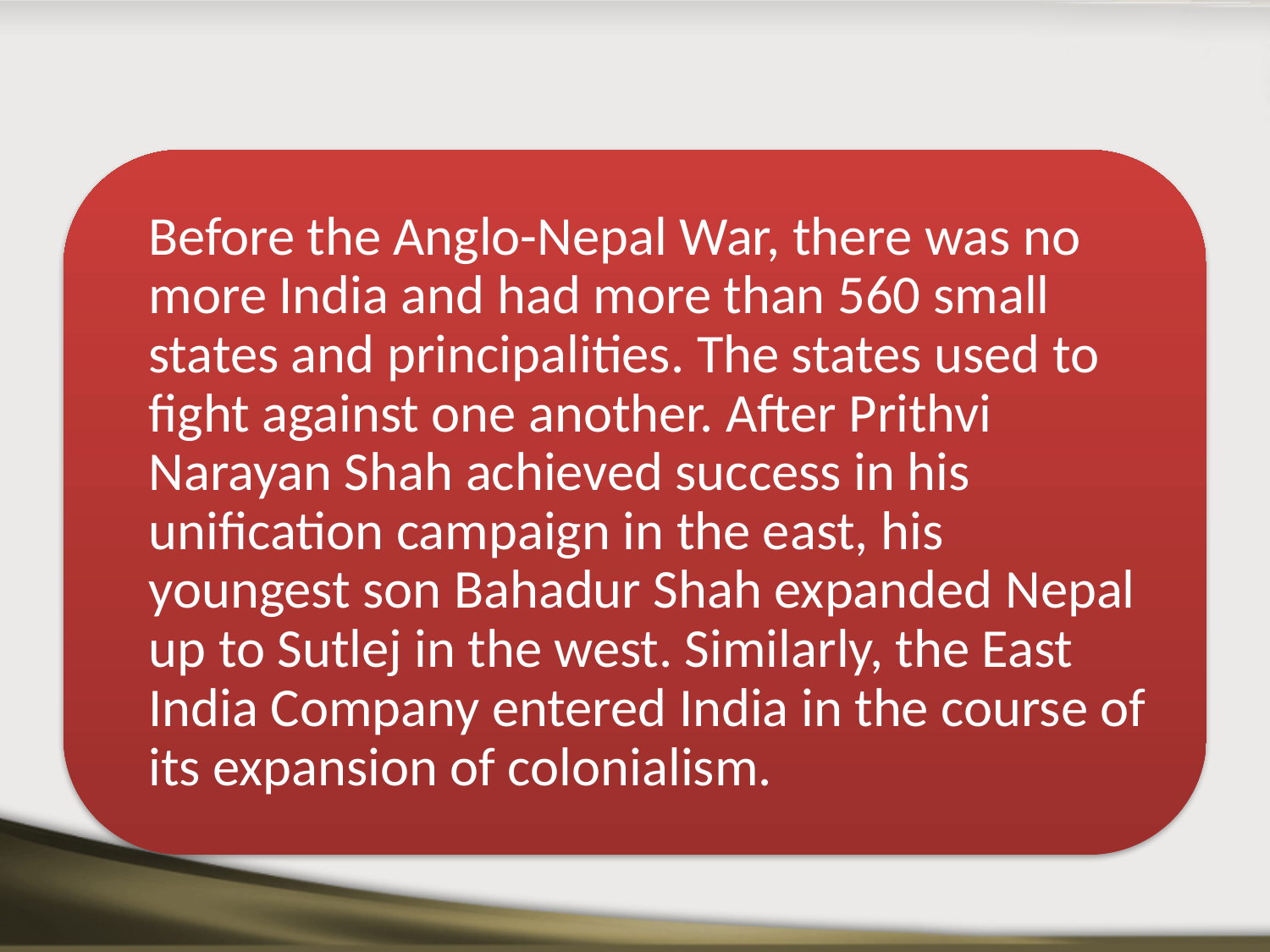

#
Before the Anglo-Nepal War, there was no more India and had more than 560 small states and principalities. The states used to fight against one another. After Prithvi Narayan Shah achieved success in his unification campaign in the east, his youngest son Bahadur Shah expanded Nepal up to Sutlej in the west. Similarly, the East India Company entered India in the course of its expansion of colonialism.